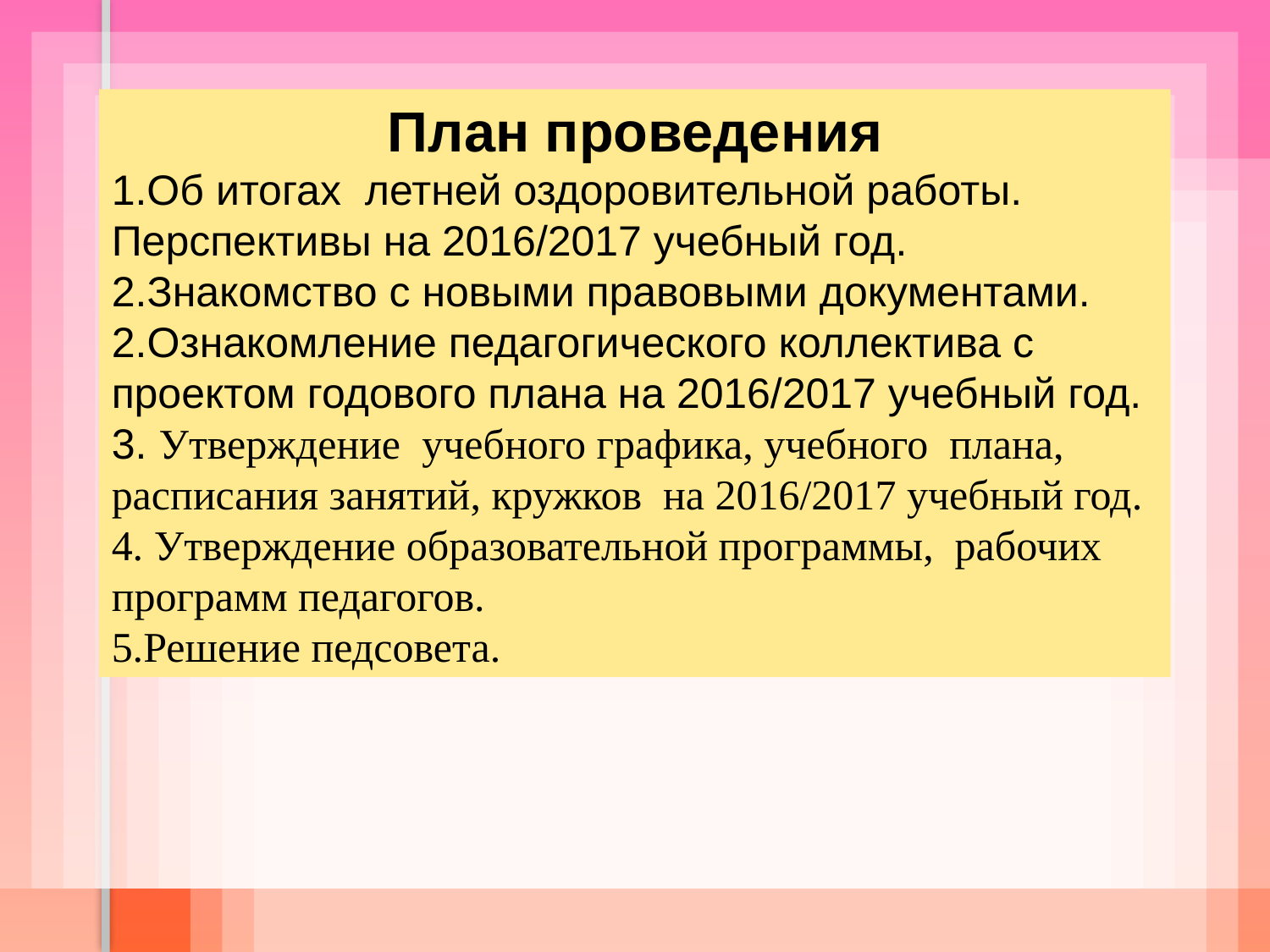

План проведения
1.Об итогах  летней оздоровительной работы. Перспективы на 2016/2017 учебный год.
2.Знакомство с новыми правовыми документами.
2.Ознакомление педагогического коллектива с проектом годового плана на 2016/2017 учебный год.
3. Утверждение  учебного графика, учебного  плана, расписания занятий, кружков  на 2016/2017 учебный год.
4. Утверждение образовательной программы,  рабочих программ педагогов.
5.Решение педсовета.